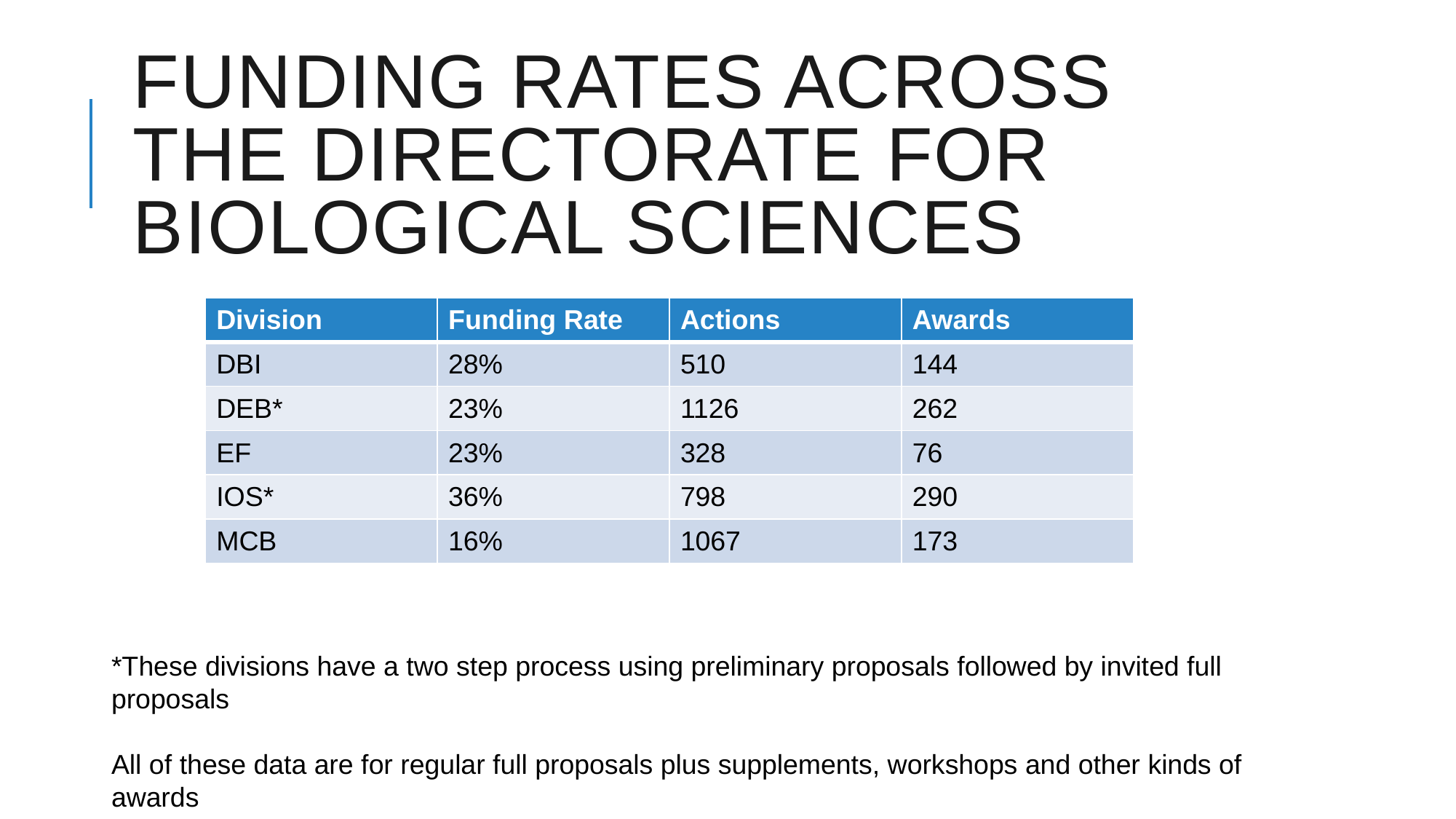

# funding RATES ACROSS the Directorate for Biological Sciences
| Division | Funding Rate | Actions | Awards |
| --- | --- | --- | --- |
| DBI | 28% | 510 | 144 |
| DEB\* | 23% | 1126 | 262 |
| EF | 23% | 328 | 76 |
| IOS\* | 36% | 798 | 290 |
| MCB | 16% | 1067 | 173 |
*These divisions have a two step process using preliminary proposals followed by invited full proposals

All of these data are for regular full proposals plus supplements, workshops and other kinds of awards